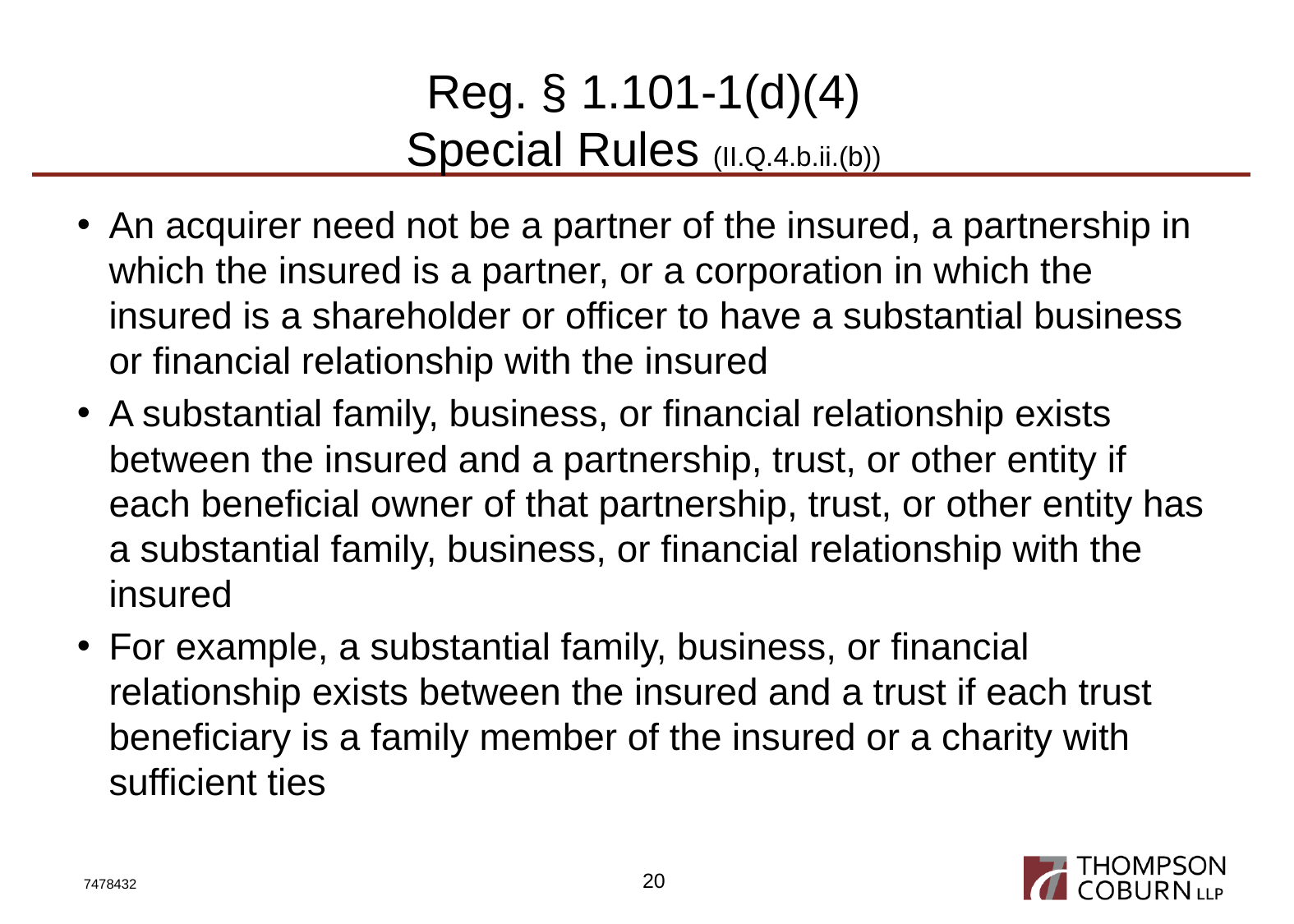

# Reg. § 1.101-1(d)(4) Special Rules (II.Q.4.b.ii.(b))
An acquirer need not be a partner of the insured, a partnership in which the insured is a partner, or a corporation in which the insured is a shareholder or officer to have a substantial business or financial relationship with the insured
A substantial family, business, or financial relationship exists between the insured and a partnership, trust, or other entity if each beneficial owner of that partnership, trust, or other entity has a substantial family, business, or financial relationship with the insured
For example, a substantial family, business, or financial relationship exists between the insured and a trust if each trust beneficiary is a family member of the insured or a charity with sufficient ties